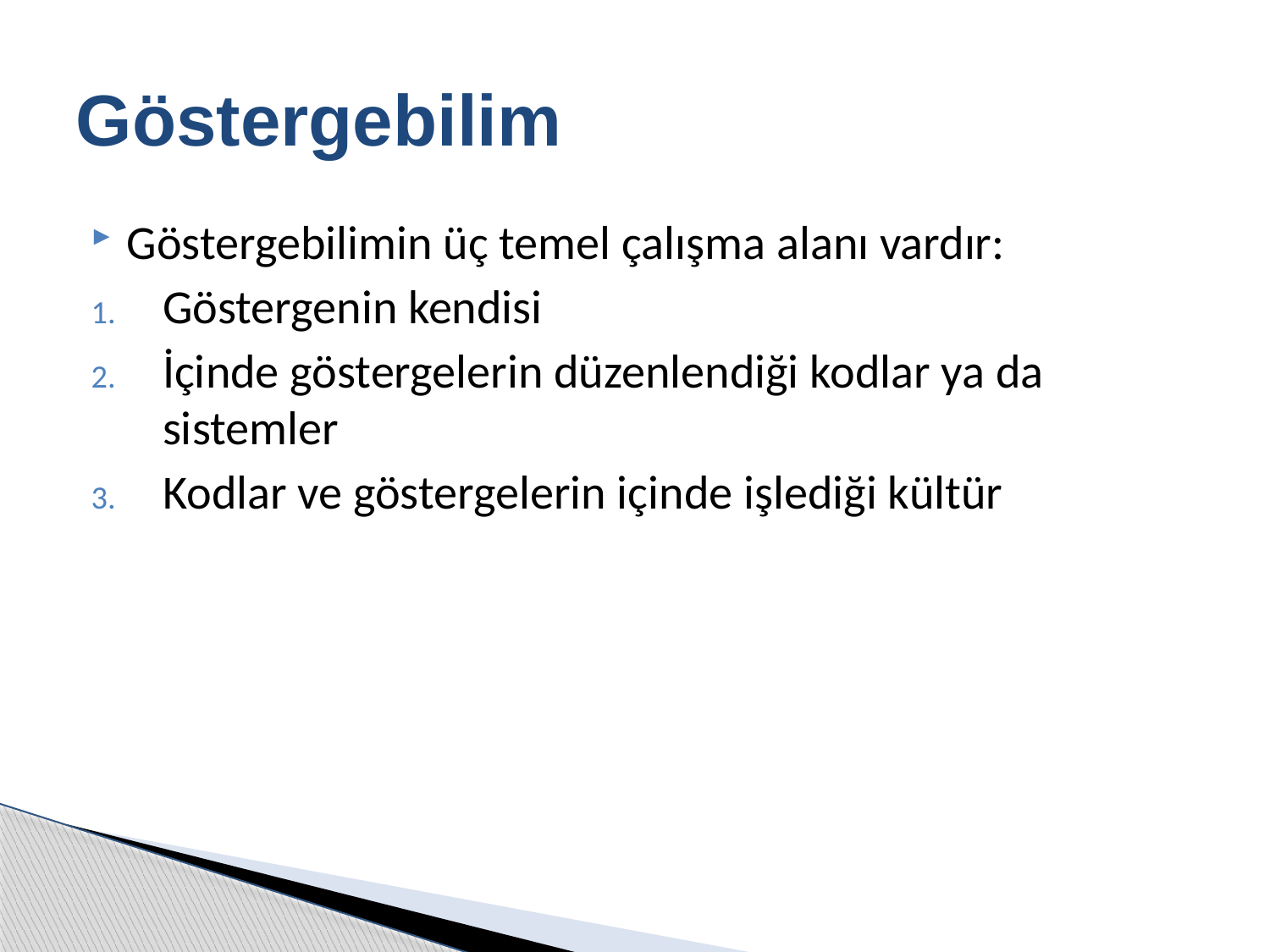

# Göstergebilim
Göstergebilimin üç temel çalışma alanı vardır:
Göstergenin kendisi
İçinde göstergelerin düzenlendiği kodlar ya da sistemler
Kodlar ve göstergelerin içinde işlediği kültür